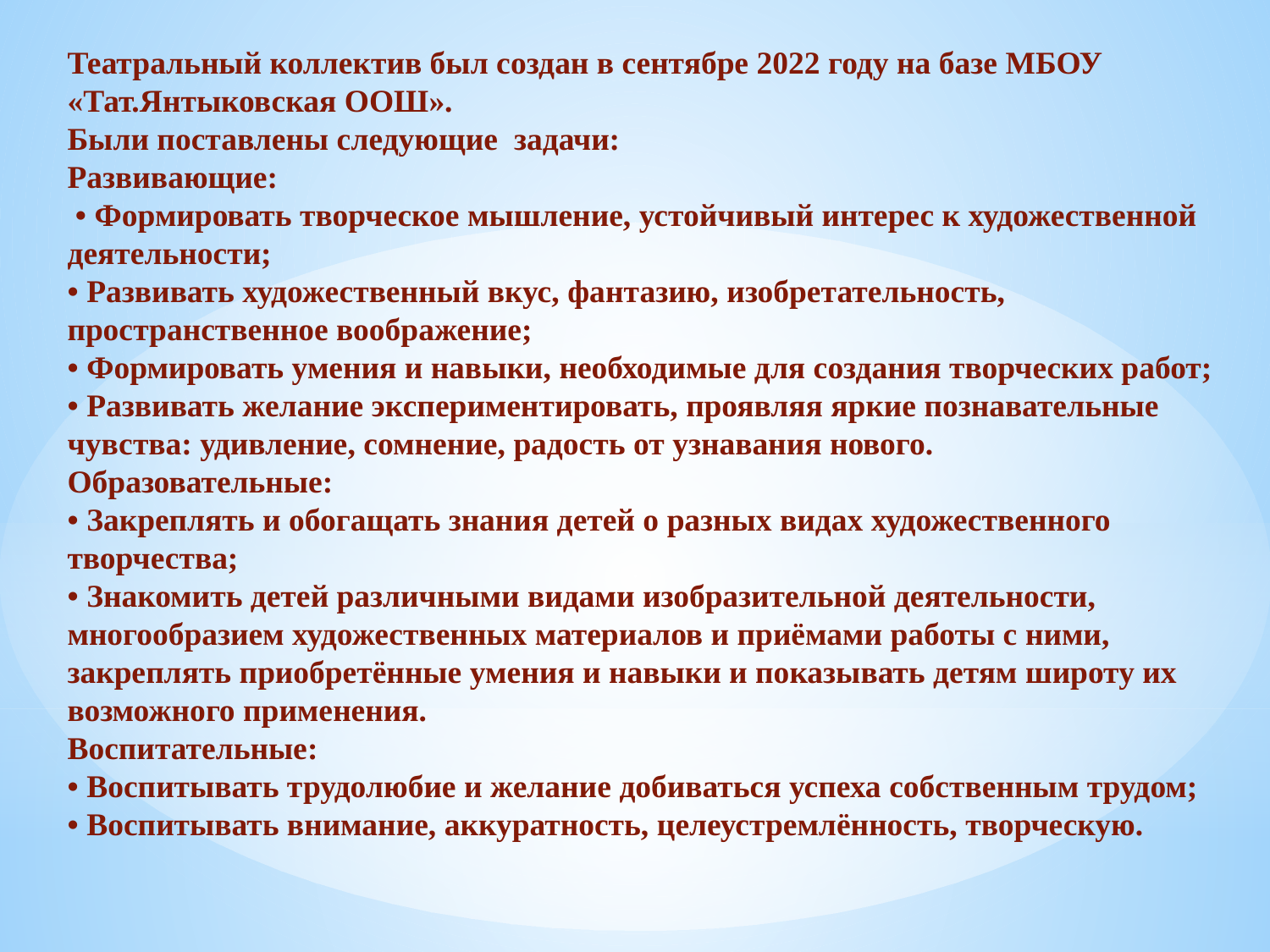

Театральный коллектив был создан в сентябре 2022 году на базе МБОУ «Тат.Янтыковская ООШ».
Были поставлены следующие  задачи:
Развивающие:
 • Формировать творческое мышление, устойчивый интерес к художественной деятельности;
• Развивать художественный вкус, фантазию, изобретательность, пространственное воображение;
• Формировать умения и навыки, необходимые для создания творческих работ;
• Развивать желание экспериментировать, проявляя яркие познавательные чувства: удивление, сомнение, радость от узнавания нового.
Образовательные:
• Закреплять и обогащать знания детей о разных видах художественного творчества;
• Знакомить детей различными видами изобразительной деятельности, многообразием художественных материалов и приёмами работы с ними, закреплять приобретённые умения и навыки и показывать детям широту их возможного применения.
Воспитательные:
• Воспитывать трудолюбие и желание добиваться успеха собственным трудом;
• Воспитывать внимание, аккуратность, целеустремлённость, творческую.